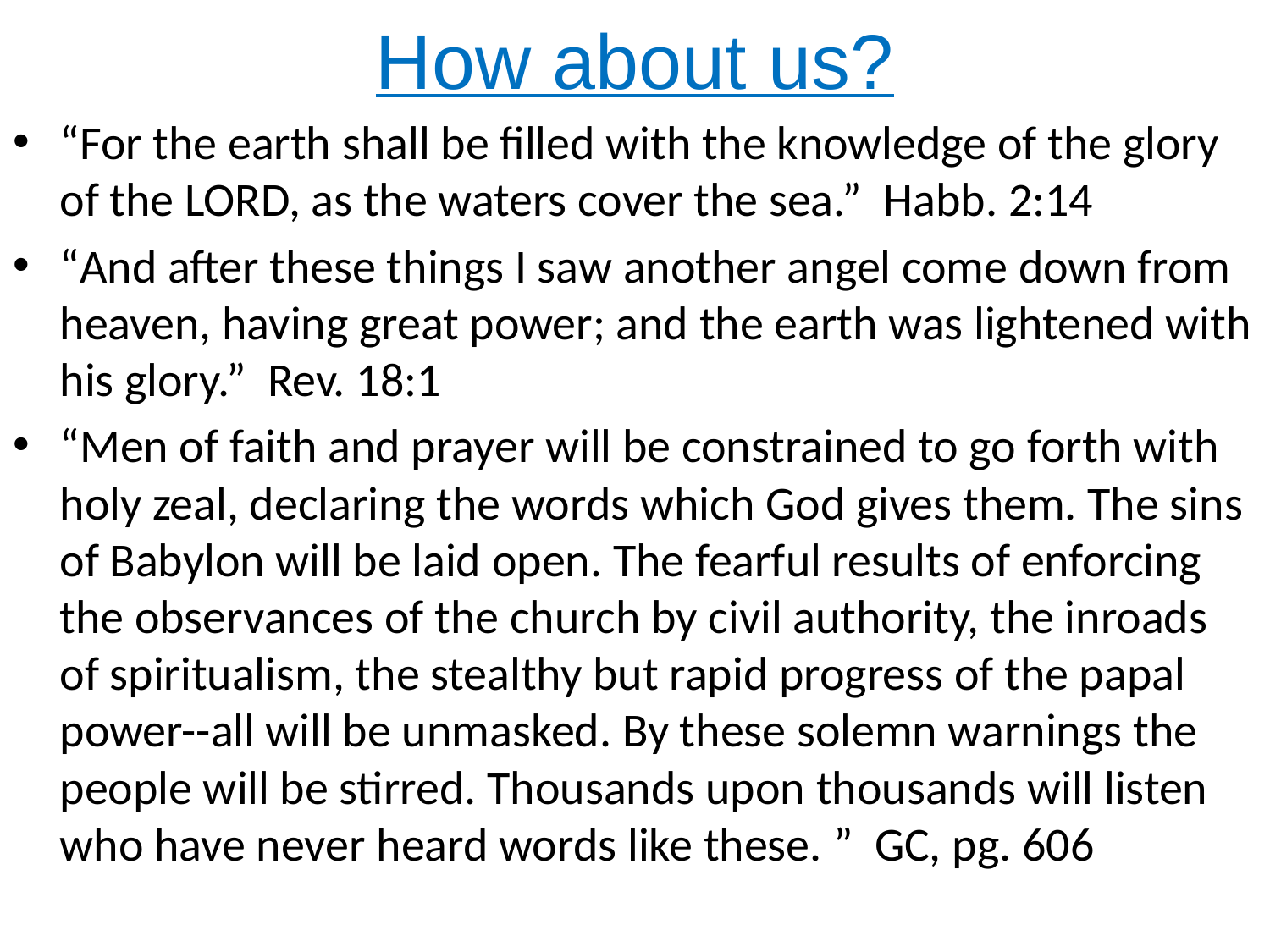

# How about us?
“For the earth shall be filled with the knowledge of the glory of the LORD, as the waters cover the sea.”  Habb. 2:14
“And after these things I saw another angel come down from heaven, having great power; and the earth was lightened with his glory.”  Rev. 18:1
“Men of faith and prayer will be constrained to go forth with holy zeal, declaring the words which God gives them. The sins of Babylon will be laid open. The fearful results of enforcing the observances of the church by civil authority, the inroads of spiritualism, the stealthy but rapid progress of the papal power--all will be unmasked. By these solemn warnings the people will be stirred. Thousands upon thousands will listen who have never heard words like these. ”  GC, pg. 606